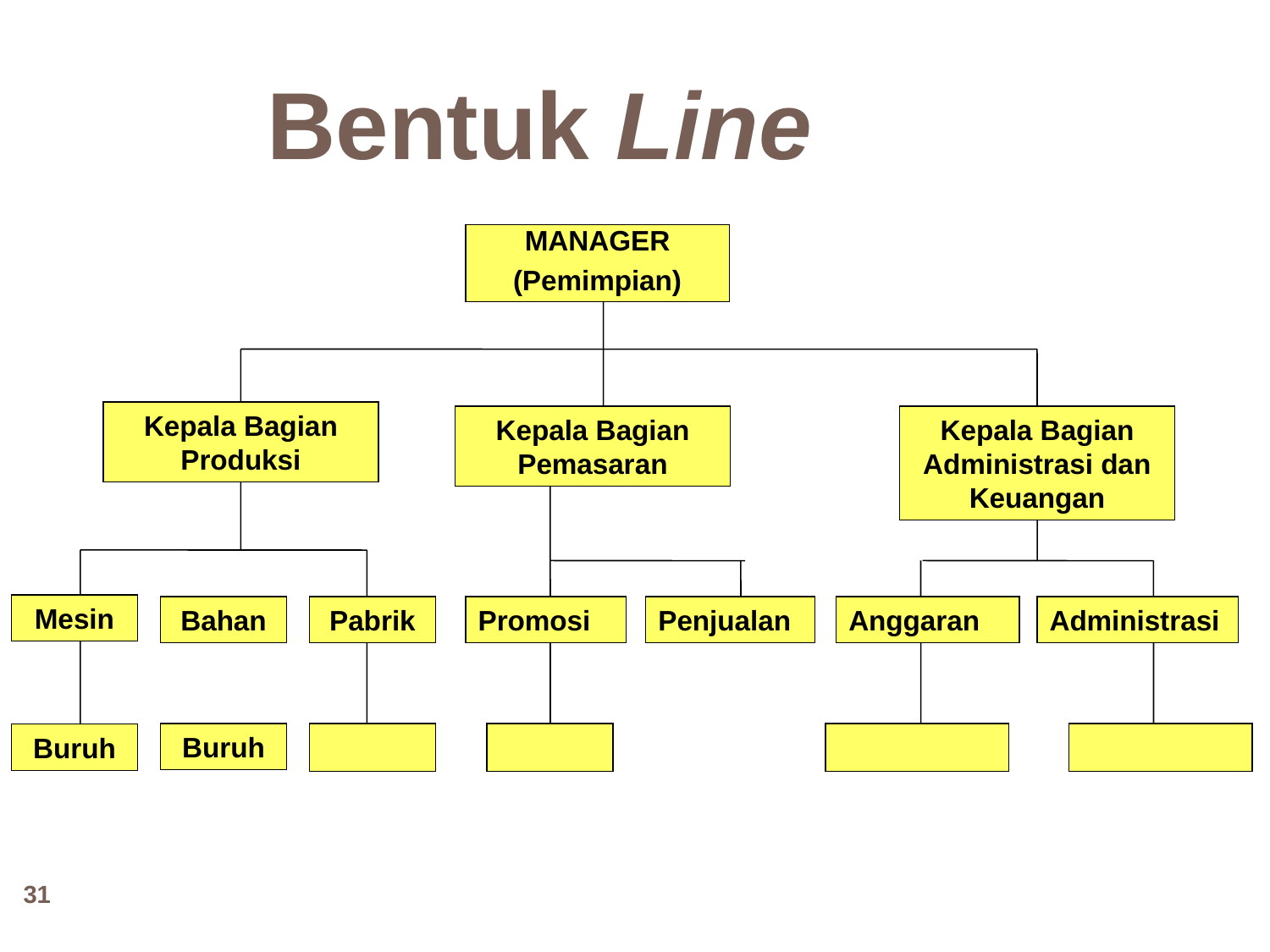

Bentuk Line
MANAGER
(Pemimpian)

Kepala Bagian Produksi
Kepala Bagian Pemasaran
Kepala Bagian Administrasi dan Keuangan

Mesin
Bahan
Pabrik
Promosi
Penjualan
Anggaran
Administrasi
Buruh

Buruh
31